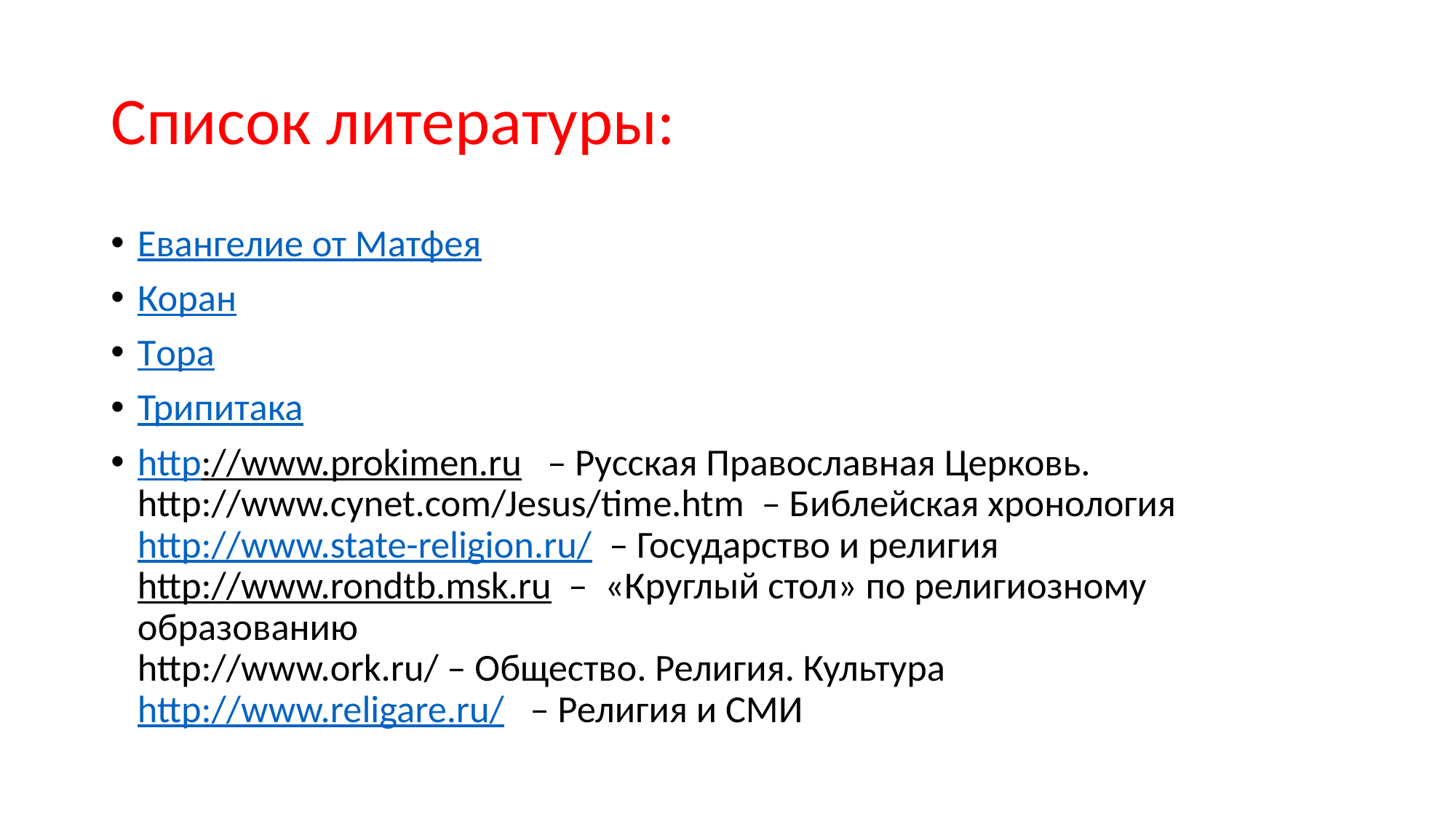

# Список литературы:
Евангелие от Матфея
Коран
Тора
Трипитака
http://www.prokimen.ru   – Русская Православная Церковь. 
http://www.cynet.com/Jesus/time.htm  – Библейская хронология
http://www.state-religion.ru/  – Государство и религия
http://www.rondtb.msk.ru  –  «Круглый стол» по религиозному образованию
http://www.ork.ru/ – Общество. Религия. Культура
http://www.religare.ru/   – Религия и СМИ